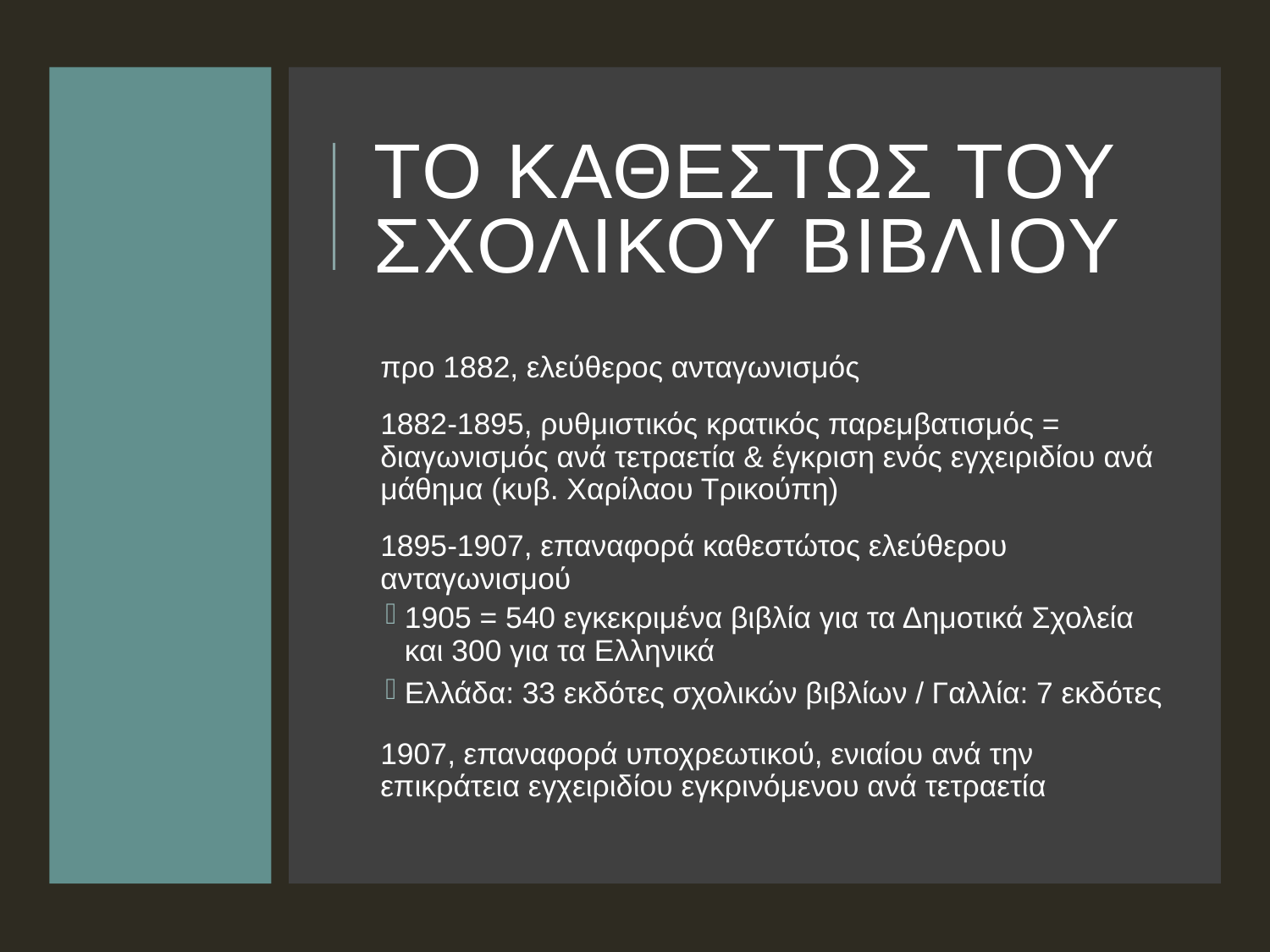

# Το καθεστως του σχολικου βιβλιου
προ 1882, ελεύθερος ανταγωνισμός
1882-1895, ρυθμιστικός κρατικός παρεμβατισμός = διαγωνισμός ανά τετραετία & έγκριση ενός εγχειριδίου ανά μάθημα (κυβ. Χαρίλαου Τρικούπη)
1895-1907, επαναφορά καθεστώτος ελεύθερου ανταγωνισμού
1905 = 540 εγκεκριμένα βιβλία για τα Δημοτικά Σχολεία και 300 για τα Ελληνικά
Ελλάδα: 33 εκδότες σχολικών βιβλίων / Γαλλία: 7 εκδότες
1907, επαναφορά υποχρεωτικού, ενιαίου ανά την επικράτεια εγχειριδίου εγκρινόμενου ανά τετραετία